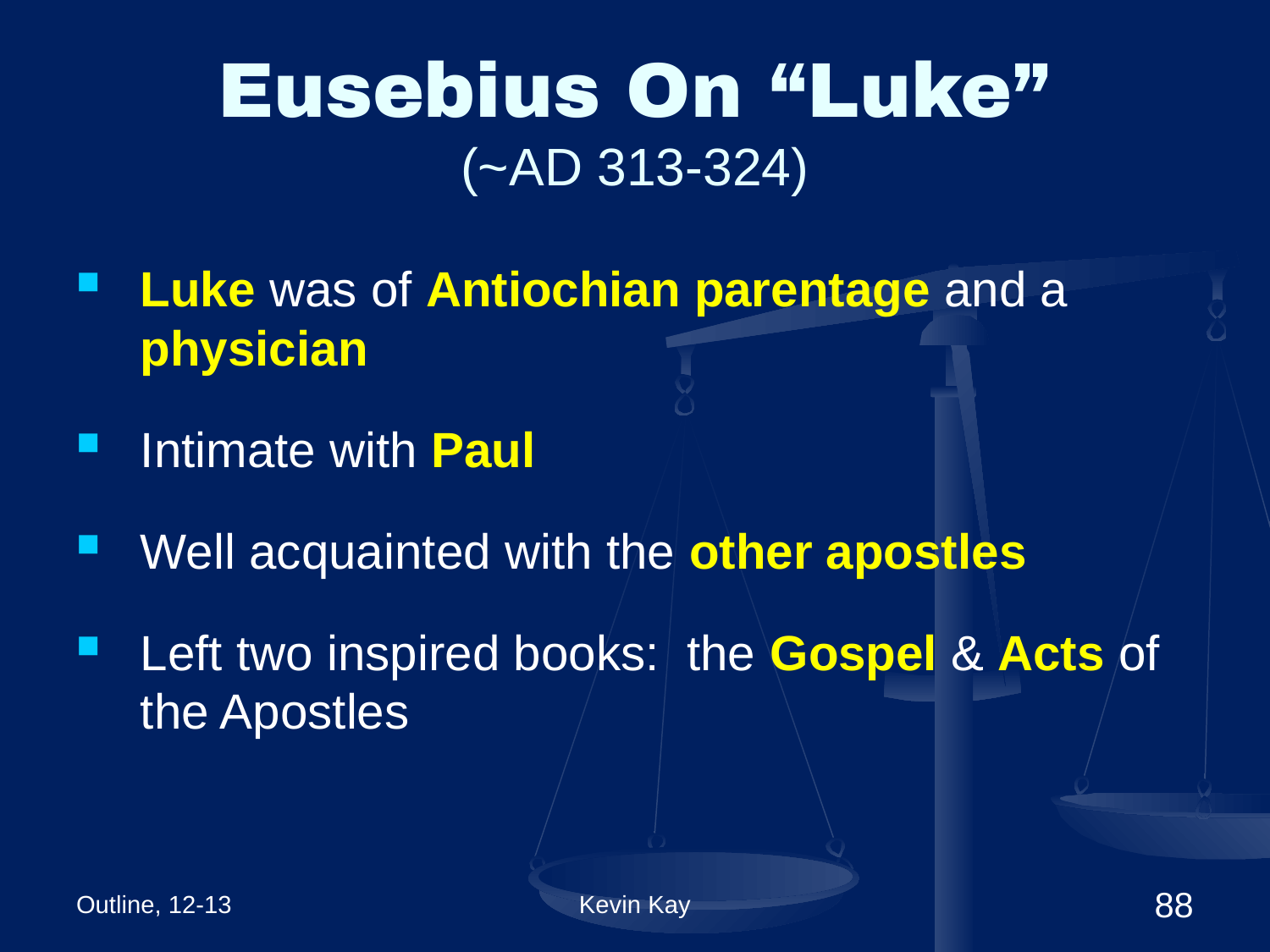

# Eusebius On “Luke” (~AD 313-324)
Luke was of Antiochian parentage and a physician
Intimate with Paul
Well acquainted with the other apostles
Left two inspired books:  the Gospel & Acts of the Apostles
Outline, 12-13
Kevin Kay
88